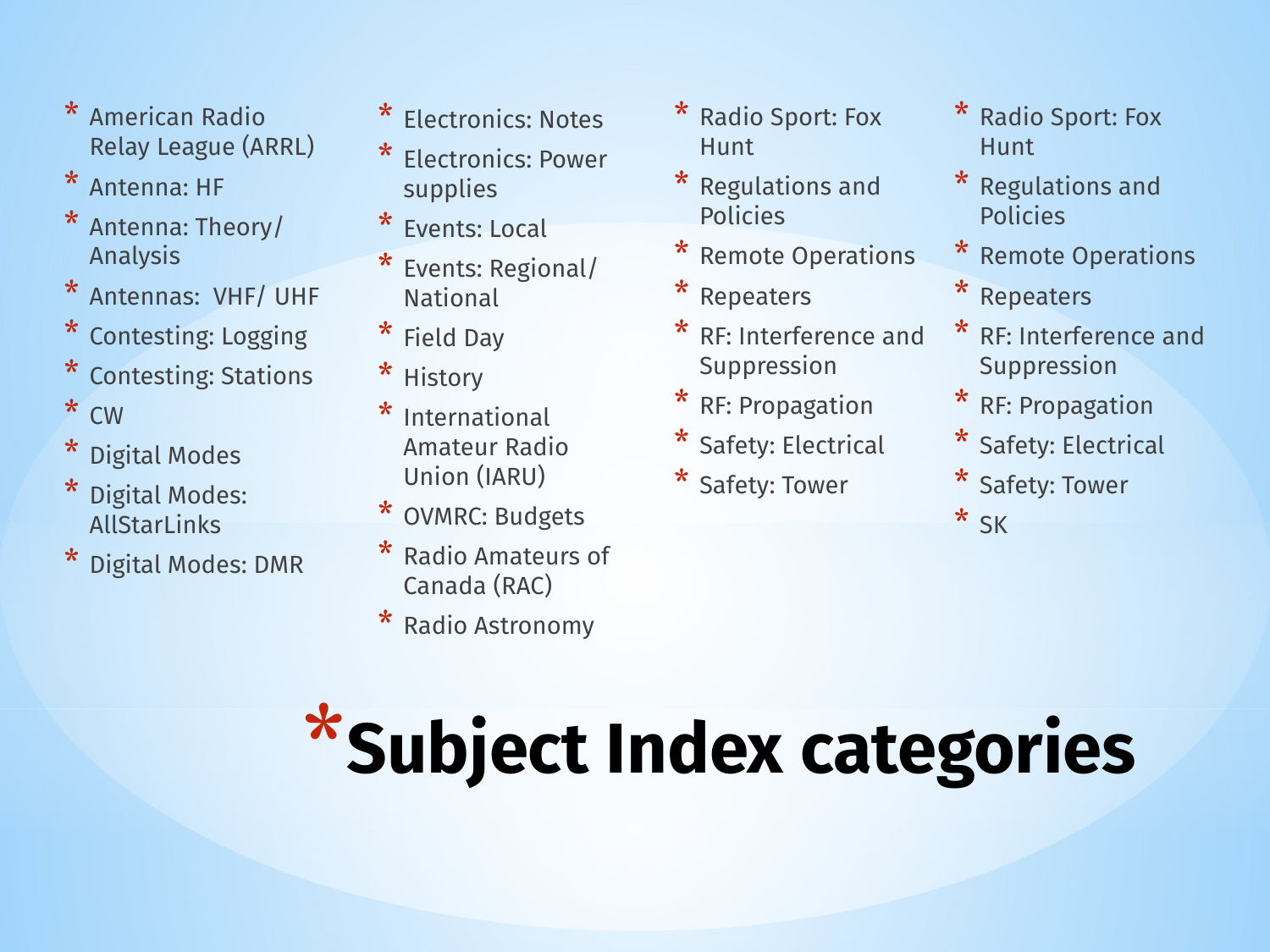

American Radio Relay League (ARRL)
Antenna: HF
Antenna: Theory/ Analysis
Antennas:  VHF/ UHF
Contesting: Logging
Contesting: Stations
CW
Digital Modes
Digital Modes: AllStarLinks
Digital Modes: DMR
Radio Sport: Fox Hunt
Regulations and Policies
Remote Operations
Repeaters
RF: Interference and Suppression
RF: Propagation
Safety: Electrical
Safety: Tower

Radio Sport: Fox Hunt
Regulations and Policies
Remote Operations
Repeaters
RF: Interference and Suppression
RF: Propagation
Safety: Electrical
Safety: Tower
SK
Electronics: Notes
Electronics: Power supplies
Events: Local
Events: Regional/ National
Field Day
History
International Amateur Radio Union (IARU)
OVMRC: Budgets
Radio Amateurs of Canada (RAC)
Radio Astronomy
# Subject Index categories